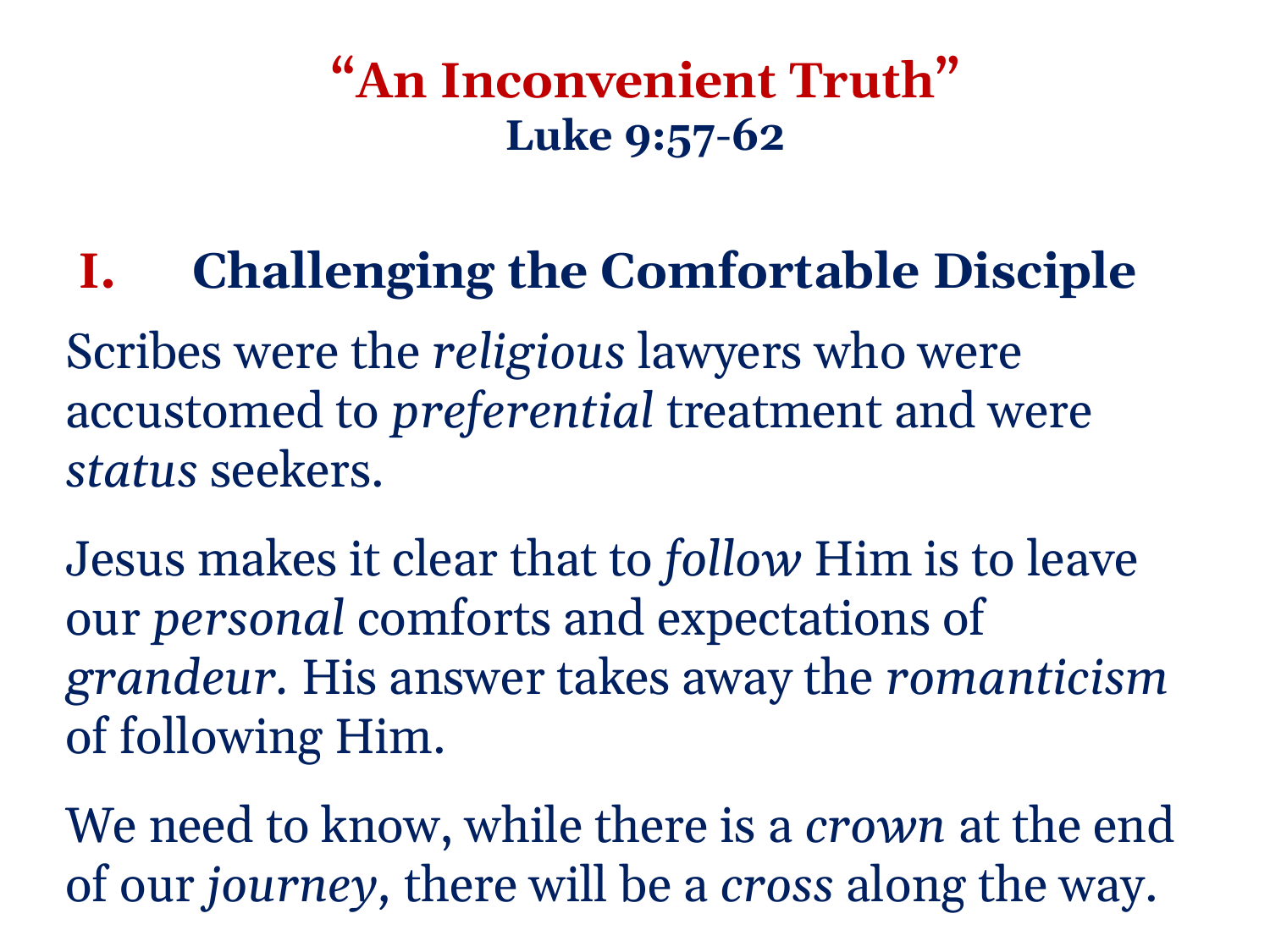

“An Inconvenient Truth”
Luke 9:57-62
 I.	Challenging the Comfortable Disciple

Scribes were the religious lawyers who were accustomed to preferential treatment and were status seekers.

Jesus makes it clear that to follow Him is to leave our personal comforts and expectations of grandeur. His answer takes away the romanticism of following Him.

We need to know, while there is a crown at the end of our journey, there will be a cross along the way.